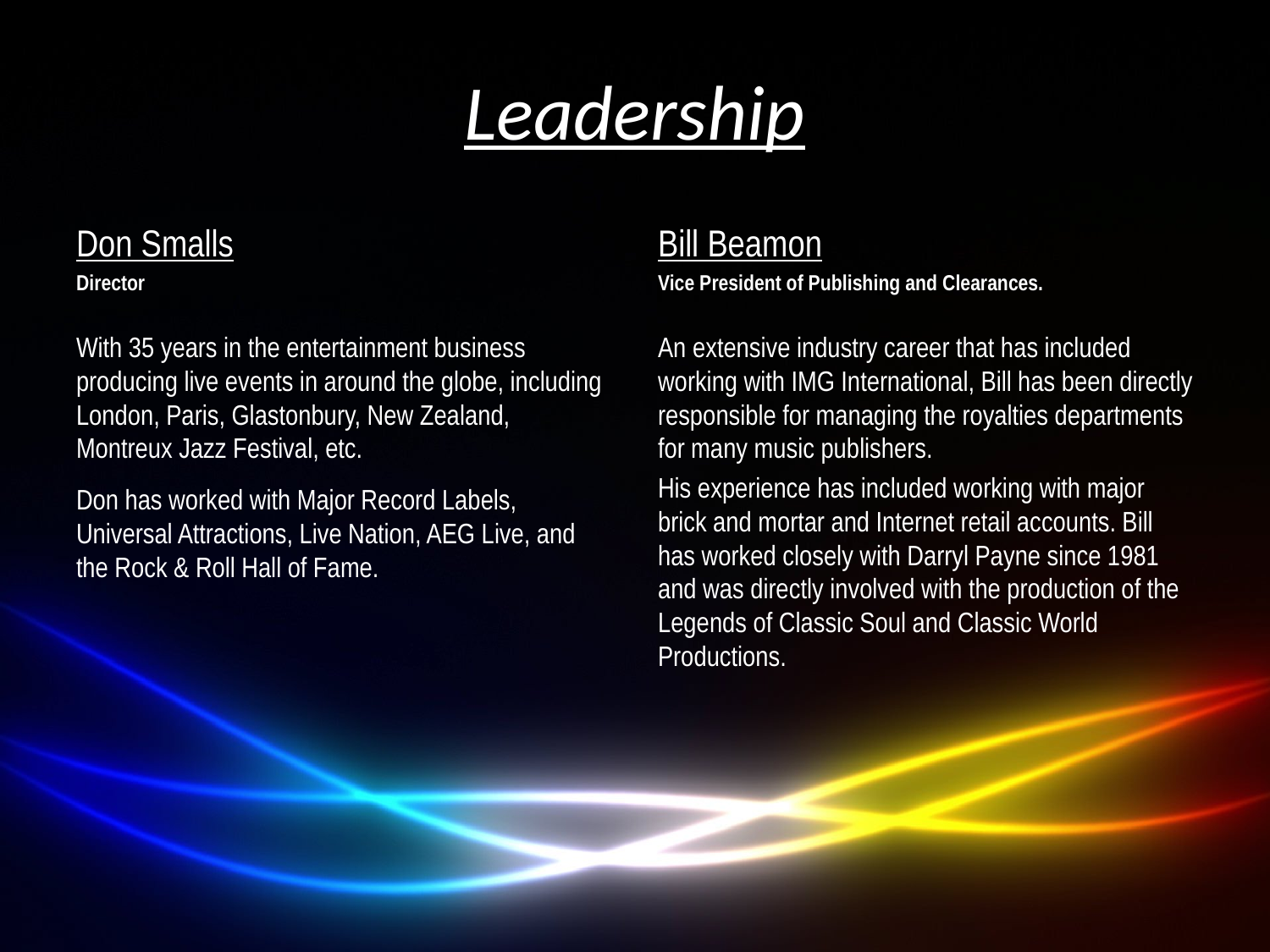

# Leadership
Don Smalls
Director
Bill Beamon
Vice President of Publishing and Clearances.
With 35 years in the entertainment business producing live events in around the globe, including London, Paris, Glastonbury, New Zealand, Montreux Jazz Festival, etc.
Don has worked with Major Record Labels, Universal Attractions, Live Nation, AEG Live, and the Rock & Roll Hall of Fame.

An extensive industry career that has included working with IMG International, Bill has been directly responsible for managing the royalties departments for many music publishers.
His experience has included working with major brick and mortar and Internet retail accounts. Bill has worked closely with Darryl Payne since 1981 and was directly involved with the production of the Legends of Classic Soul and Classic World Productions.